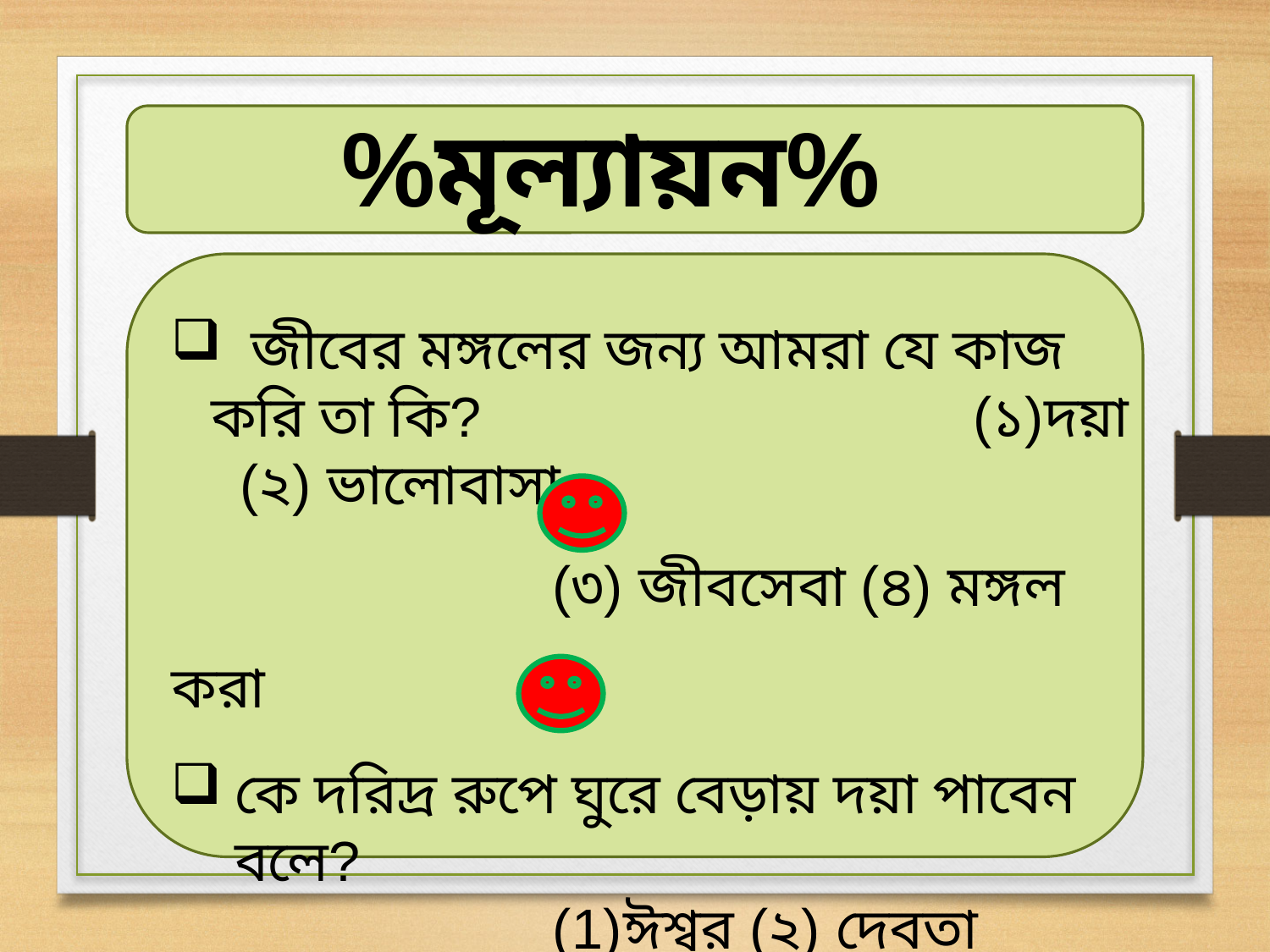

%মূল্যায়ন%

  জীবের মঙ্গলের জন্য আমরা যে কাজ করি তা কি?               			(১)দয়া   (২) ভালোবাসা
			(৩) জীবসেবা (৪) মঙ্গল করা

কে দরিদ্র রুপে ঘুরে বেড়ায় দয়া পাবেন বলে?
ঈশ্বর (২) দেবতা
			(৩) মানুষ (৪) গুরু